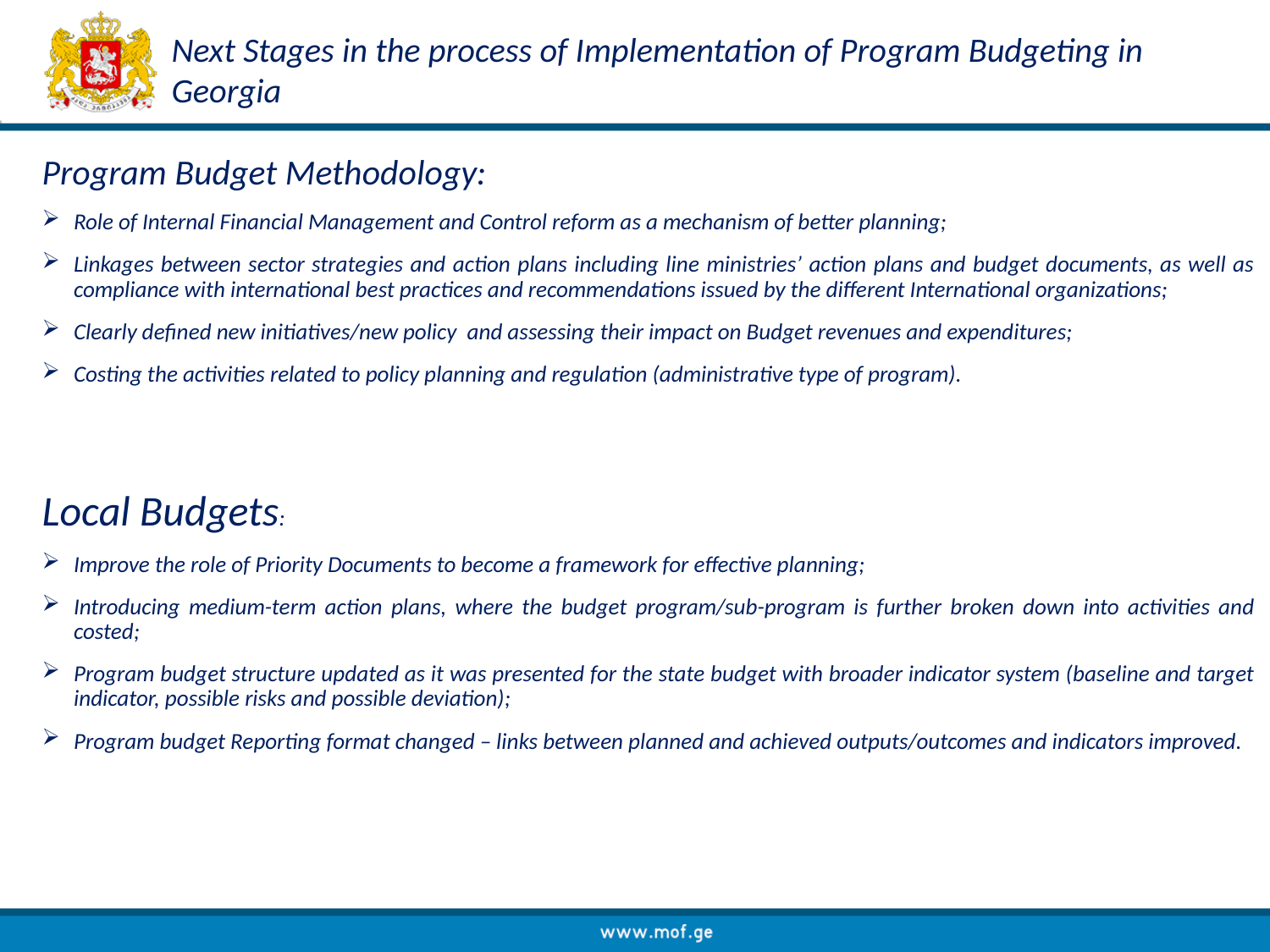

Next Stages in the process of Implementation of Program Budgeting in Georgia
Program Budget Methodology:
Role of Internal Financial Management and Control reform as a mechanism of better planning;
Linkages between sector strategies and action plans including line ministries’ action plans and budget documents, as well as compliance with international best practices and recommendations issued by the different International organizations;
Clearly defined new initiatives/new policy  and assessing their impact on Budget revenues and expenditures;
Costing the activities related to policy planning and regulation (administrative type of program).

Local Budgets:
Improve the role of Priority Documents to become a framework for effective planning;
Introducing medium-term action plans, where the budget program/sub-program is further broken down into activities and costed;
Program budget structure updated as it was presented for the state budget with broader indicator system (baseline and target indicator, possible risks and possible deviation);
Program budget Reporting format changed – links between planned and achieved outputs/outcomes and indicators improved.